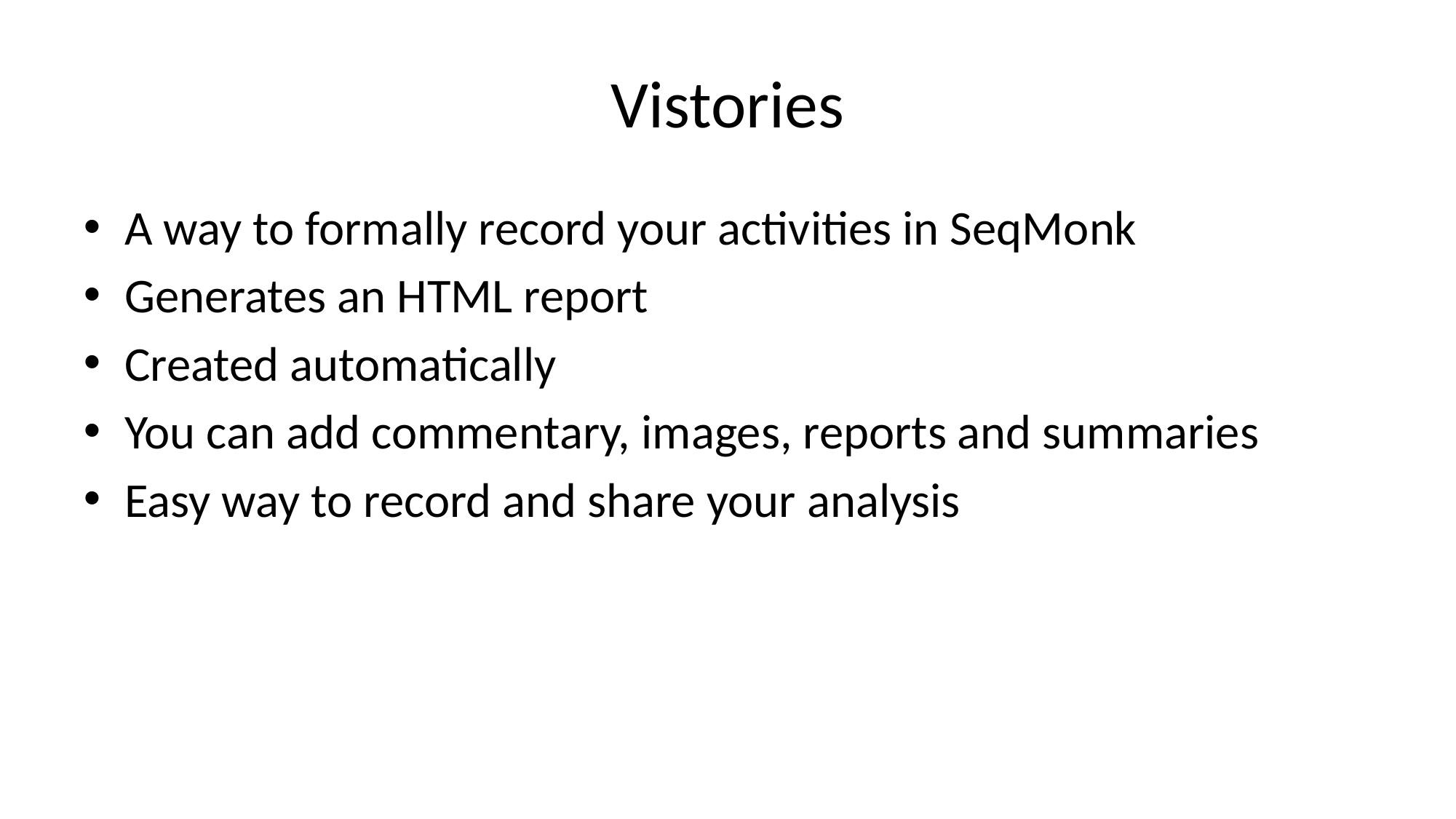

# Vistories
A way to formally record your activities in SeqMonk
Generates an HTML report
Created automatically
You can add commentary, images, reports and summaries
Easy way to record and share your analysis